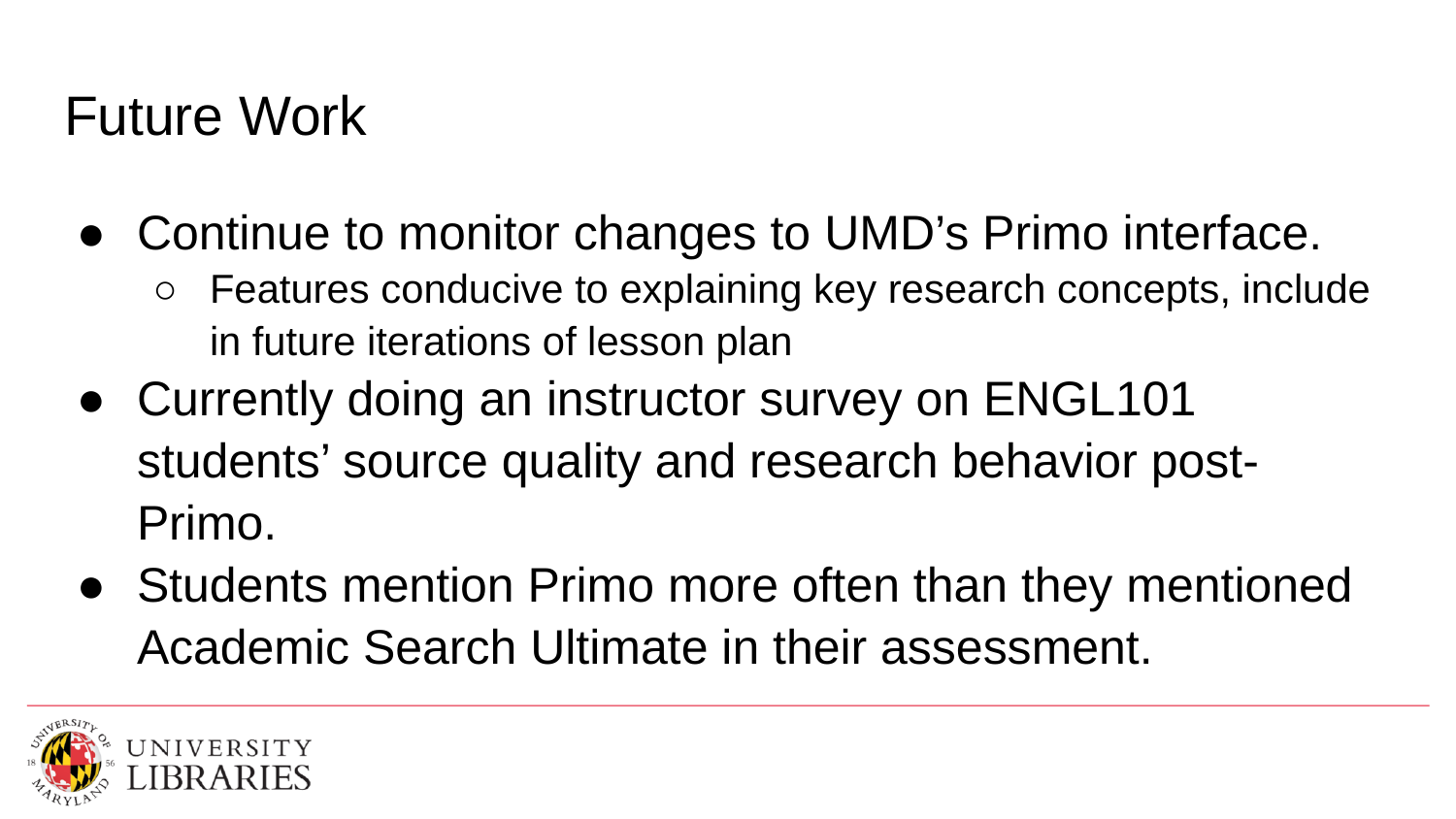

# Future Work
Continue to monitor changes to UMD’s Primo interface.
Features conducive to explaining key research concepts, include in future iterations of lesson plan
Currently doing an instructor survey on ENGL101 students’ source quality and research behavior post-Primo.
Students mention Primo more often than they mentioned Academic Search Ultimate in their assessment.